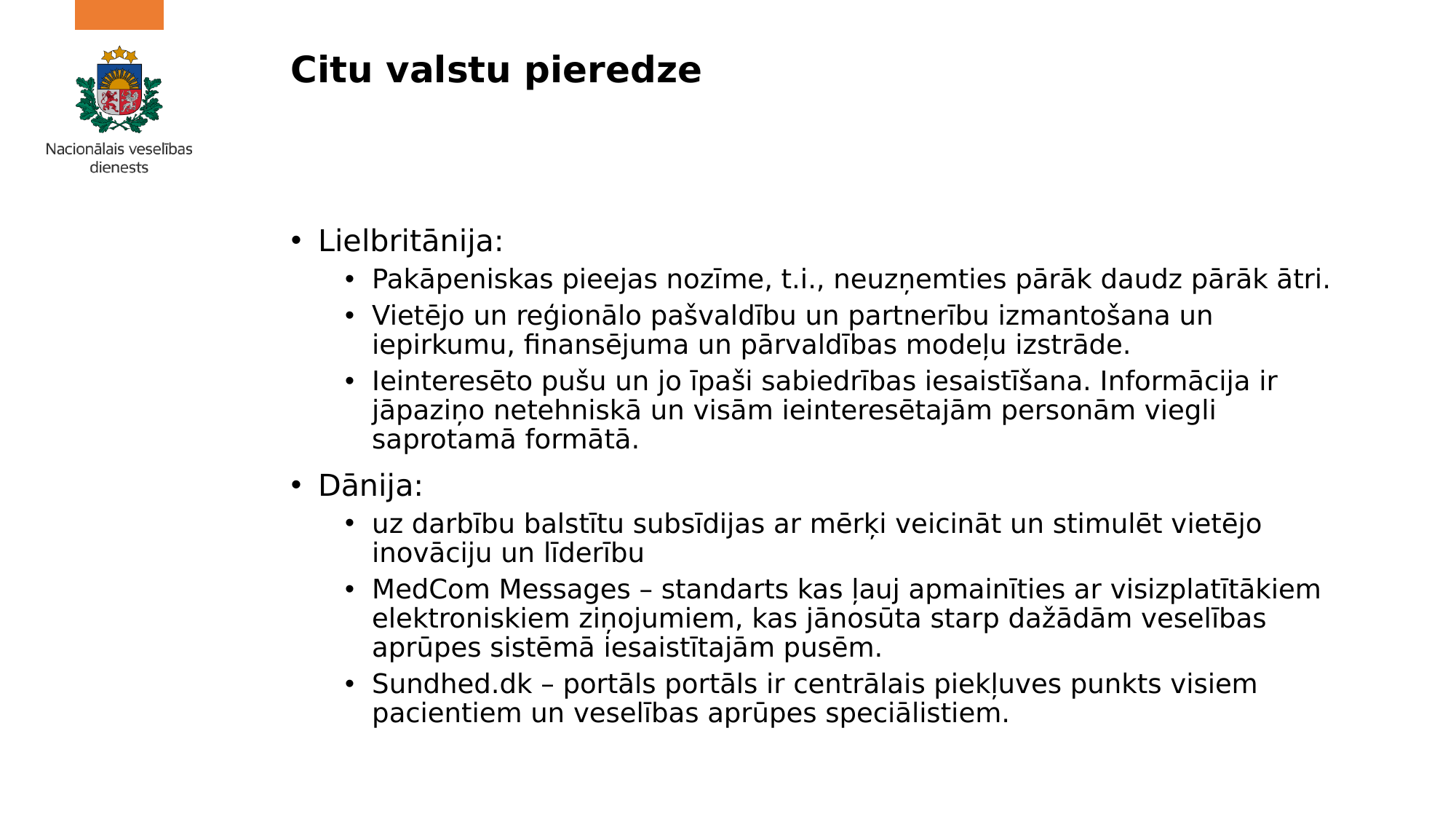

# Citu valstu pieredze
Lielbritānija:
Pakāpeniskas pieejas nozīme, t.i., neuzņemties pārāk daudz pārāk ātri.
Vietējo un reģionālo pašvaldību un partnerību izmantošana un iepirkumu, finansējuma un pārvaldības modeļu izstrāde.
Ieinteresēto pušu un jo īpaši sabiedrības iesaistīšana. Informācija ir jāpaziņo netehniskā un visām ieinteresētajām personām viegli saprotamā formātā.
Dānija:
uz darbību balstītu subsīdijas ar mērķi veicināt un stimulēt vietējo inovāciju un līderību
MedCom Messages – standarts kas ļauj apmainīties ar visizplatītākiem elektroniskiem ziņojumiem, kas jānosūta starp dažādām veselības aprūpes sistēmā iesaistītajām pusēm.
Sundhed.dk – portāls portāls ir centrālais piekļuves punkts visiem pacientiem un veselības aprūpes speciālistiem.